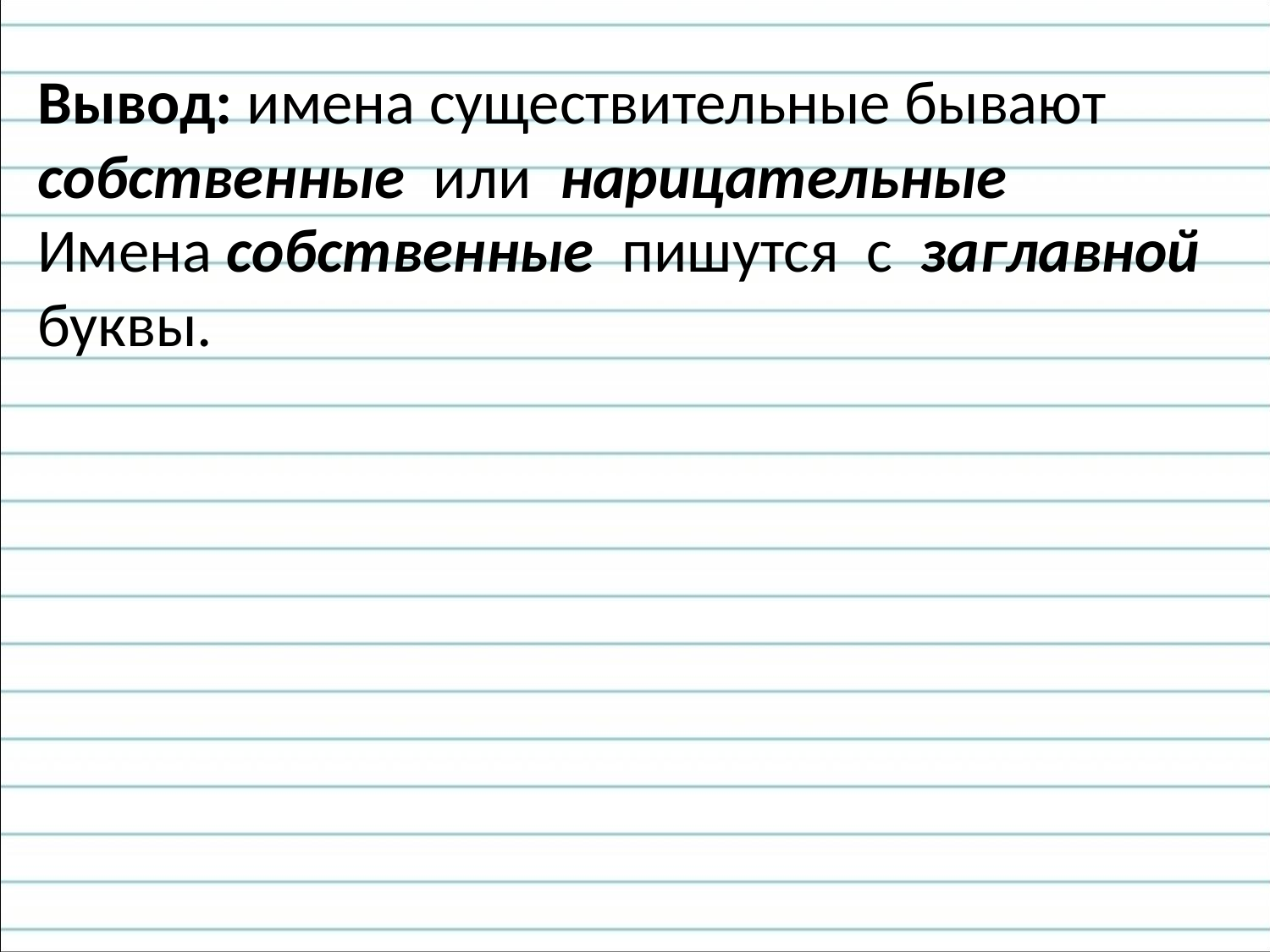

Вывод: имена существительные бывают собственные  или  нарицательные
Имена собственные  пишутся  с  заглавной буквы.